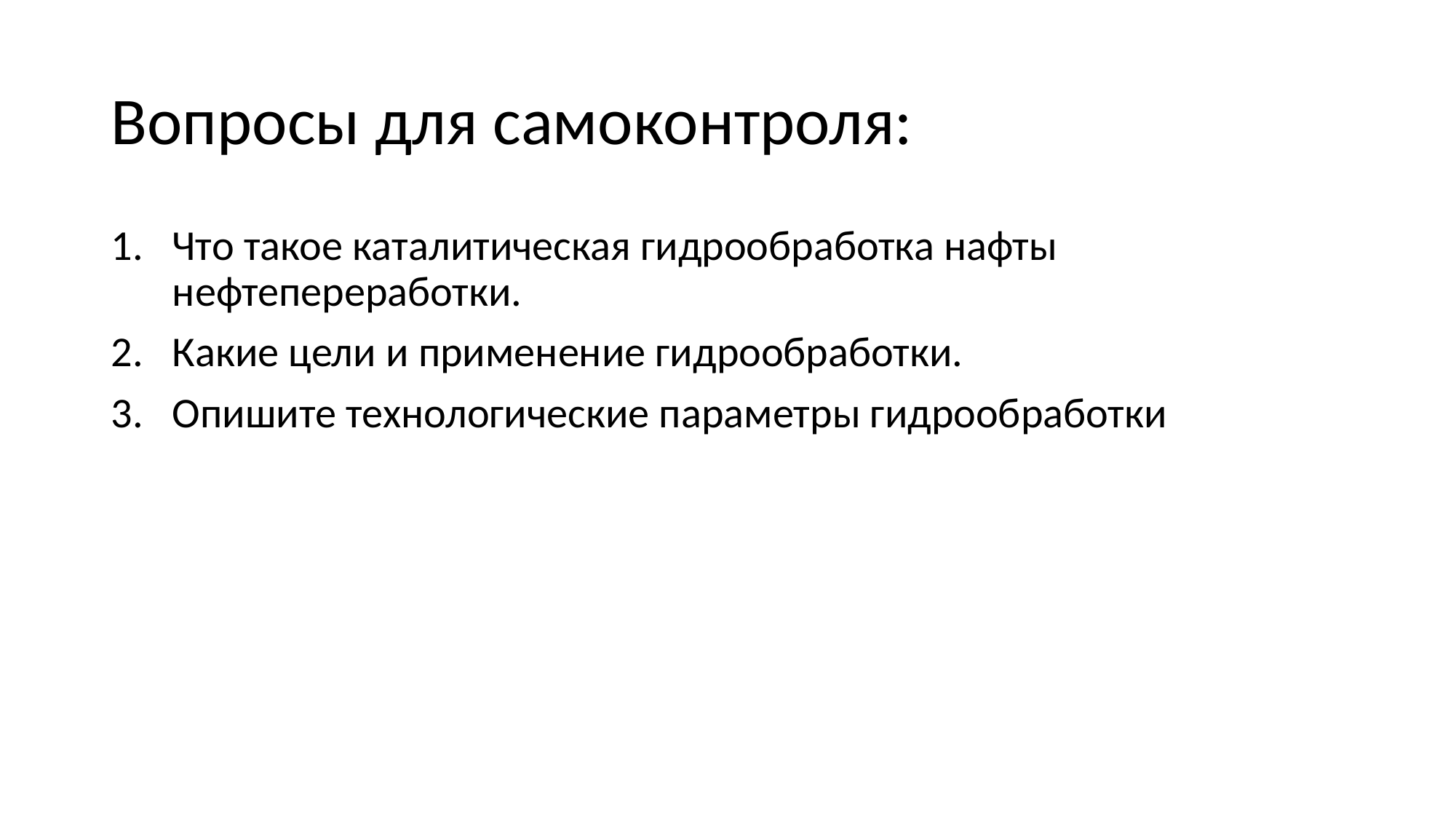

# Вопросы для самоконтроля:
Что такое каталитическая гидрообработка нафты нефтепереработки.
Какие цели и применение гидрообработки.
Опишите технологические параметры гидрообработки